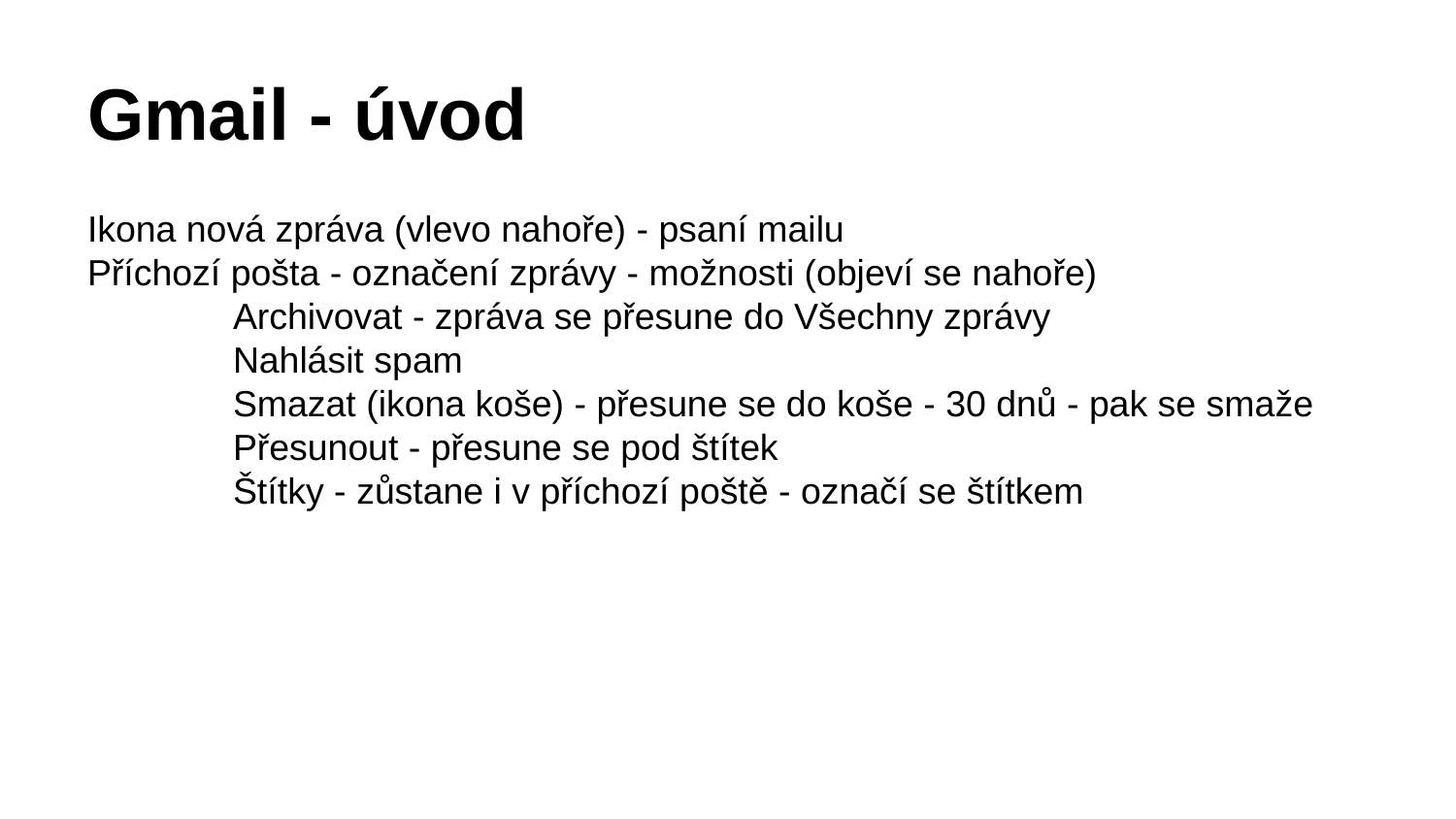

# Gmail - úvod
Ikona nová zpráva (vlevo nahoře) - psaní mailu
Příchozí pošta - označení zprávy - možnosti (objeví se nahoře)
	Archivovat - zpráva se přesune do Všechny zprávy
	Nahlásit spam
	Smazat (ikona koše) - přesune se do koše - 30 dnů - pak se smaže
	Přesunout - přesune se pod štítek
	Štítky - zůstane i v příchozí poště - označí se štítkem